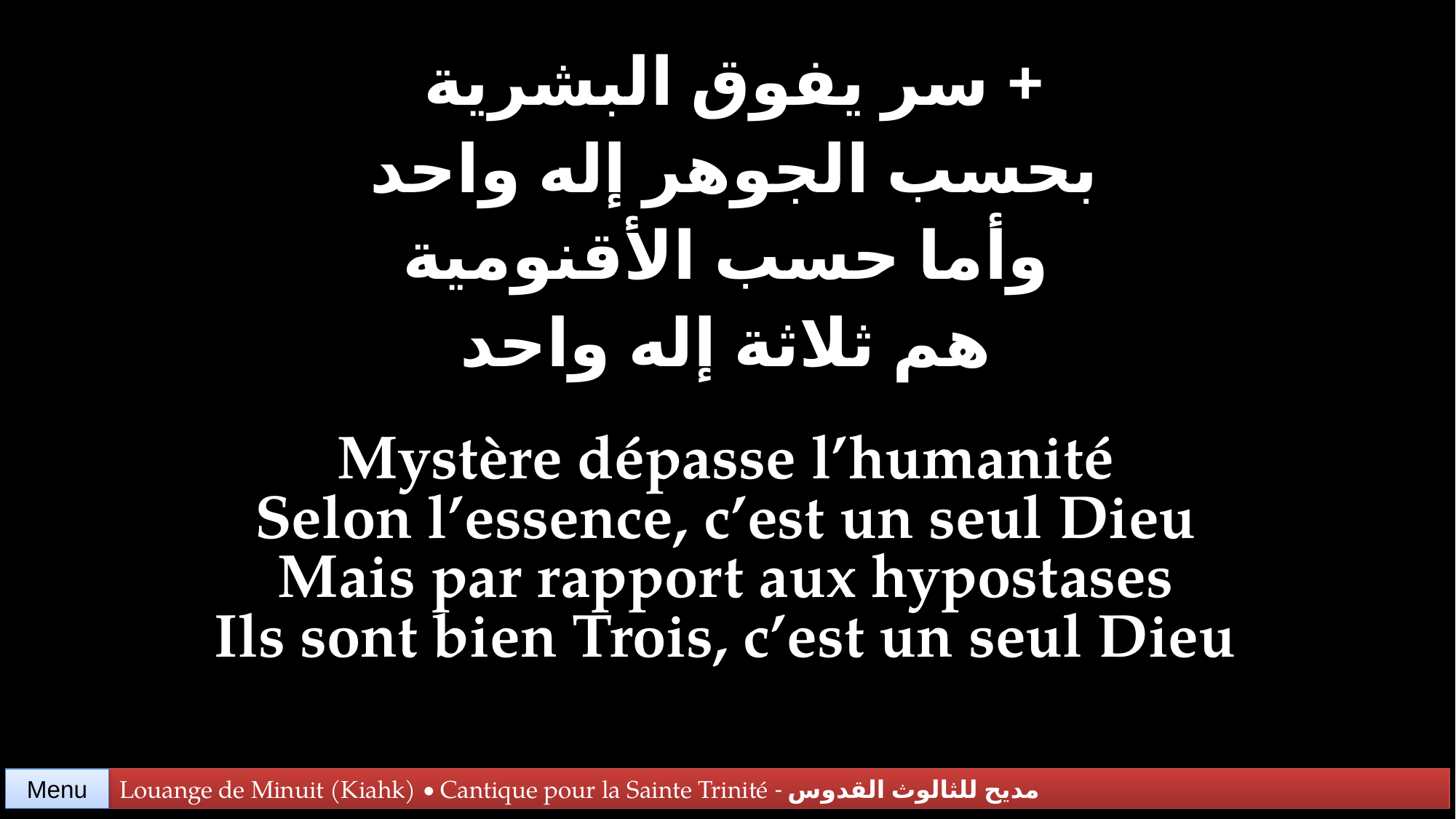

| + سر يفوق البشرية بحسب الجوهر إله واحد وأما حسب الأقنومية هم ثلاثة إله واحد |
| --- |
| Mystère dépasse l’humanité Selon l’essence, c’est un seul Dieu Mais par rapport aux hypostases Ils sont bien Trois, c’est un seul Dieu |
Menu
Louange de Minuit (Kiahk) • Cantique pour la Sainte Trinité - مديح للثالوث القدوس